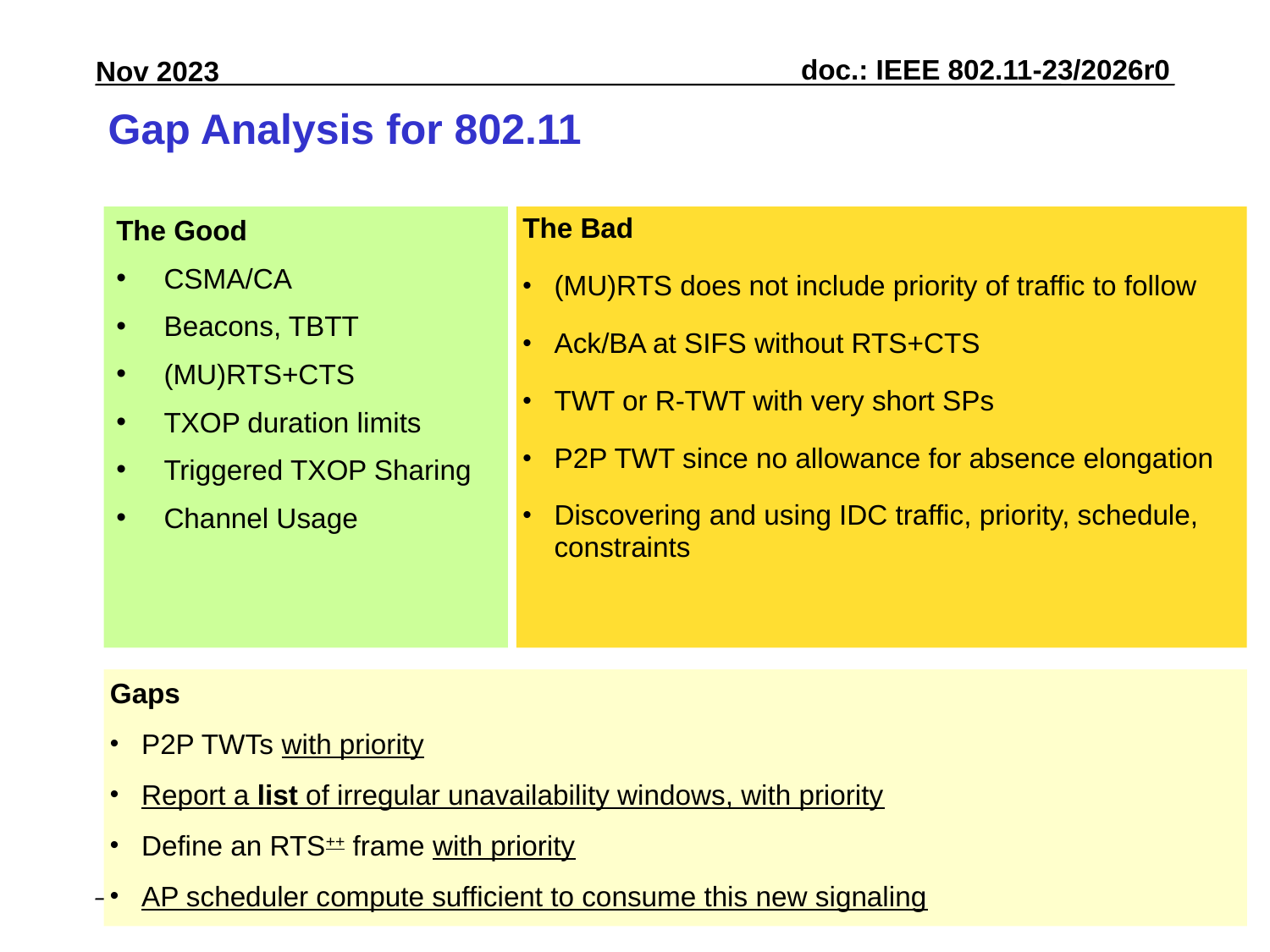

# Gap Analysis for 802.11
The Bad
(MU)RTS does not include priority of traffic to follow
Ack/BA at SIFS without RTS+CTS
TWT or R-TWT with very short SPs
P2P TWT since no allowance for absence elongation
Discovering and using IDC traffic, priority, schedule, constraints
The Good
CSMA/CA
Beacons, TBTT
(MU)RTS+CTS
TXOP duration limits
Triggered TXOP Sharing
Channel Usage
Gaps
P2P TWTs with priority
Report a list of irregular unavailability windows, with priority
Define an RTS++ frame with priority
AP scheduler compute sufficient to consume this new signaling

Slide 8
Hart et al (Cisco Systems)